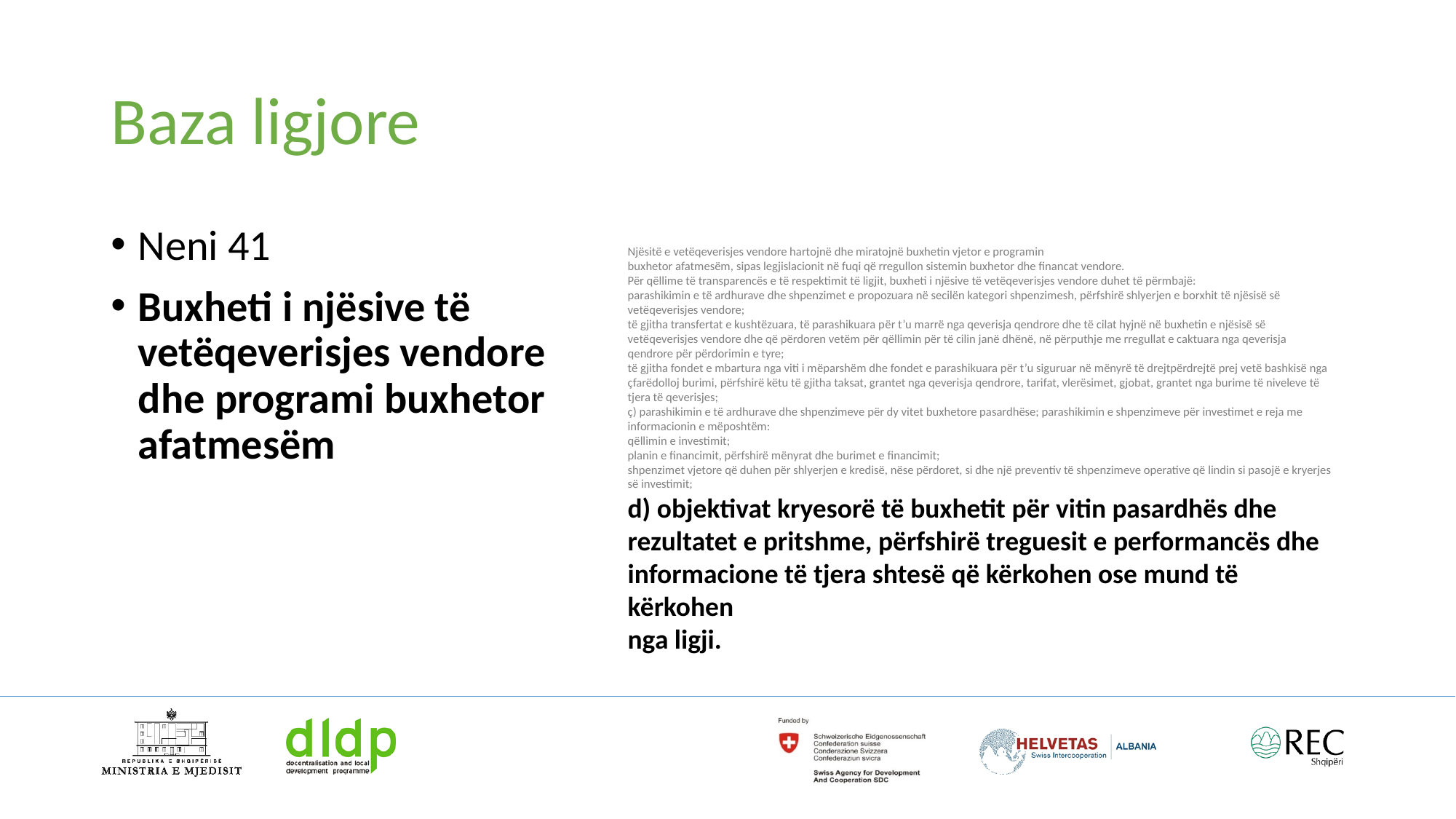

# Baza ligjore
Neni 41
Buxheti i njësive të vetëqeverisjes vendore dhe programi buxhetor afatmesëm
Njësitë e vetëqeverisjes vendore hartojnë dhe miratojnë buxhetin vjetor e programin
buxhetor afatmesëm, sipas legjislacionit në fuqi që rregullon sistemin buxhetor dhe financat vendore.
Për qëllime të transparencës e të respektimit të ligjit, buxheti i njësive të vetëqeverisjes vendore duhet të përmbajë:
parashikimin e të ardhurave dhe shpenzimet e propozuara në secilën kategori shpenzimesh, përfshirë shlyerjen e borxhit të njësisë së vetëqeverisjes vendore;
të gjitha transfertat e kushtëzuara, të parashikuara për t’u marrë nga qeverisja qendrore dhe të cilat hyjnë në buxhetin e njësisë së vetëqeverisjes vendore dhe që përdoren vetëm për qëllimin për të cilin janë dhënë, në përputhje me rregullat e caktuara nga qeverisja qendrore për përdorimin e tyre;
të gjitha fondet e mbartura nga viti i mëparshëm dhe fondet e parashikuara për t’u siguruar në mënyrë të drejtpërdrejtë prej vetë bashkisë nga çfarëdolloj burimi, përfshirë këtu të gjitha taksat, grantet nga qeverisja qendrore, tarifat, vlerësimet, gjobat, grantet nga burime të niveleve të tjera të qeverisjes;
ç) parashikimin e të ardhurave dhe shpenzimeve për dy vitet buxhetore pasardhëse; parashikimin e shpenzimeve për investimet e reja me informacionin e mëposhtëm:
qëllimin e investimit;
planin e financimit, përfshirë mënyrat dhe burimet e financimit;
shpenzimet vjetore që duhen për shlyerjen e kredisë, nëse përdoret, si dhe një preventiv të shpenzimeve operative që lindin si pasojë e kryerjes së investimit;
d) objektivat kryesorë të buxhetit për vitin pasardhës dhe rezultatet e pritshme, përfshirë treguesit e performancës dhe informacione të tjera shtesë që kërkohen ose mund të kërkohen
nga ligji.